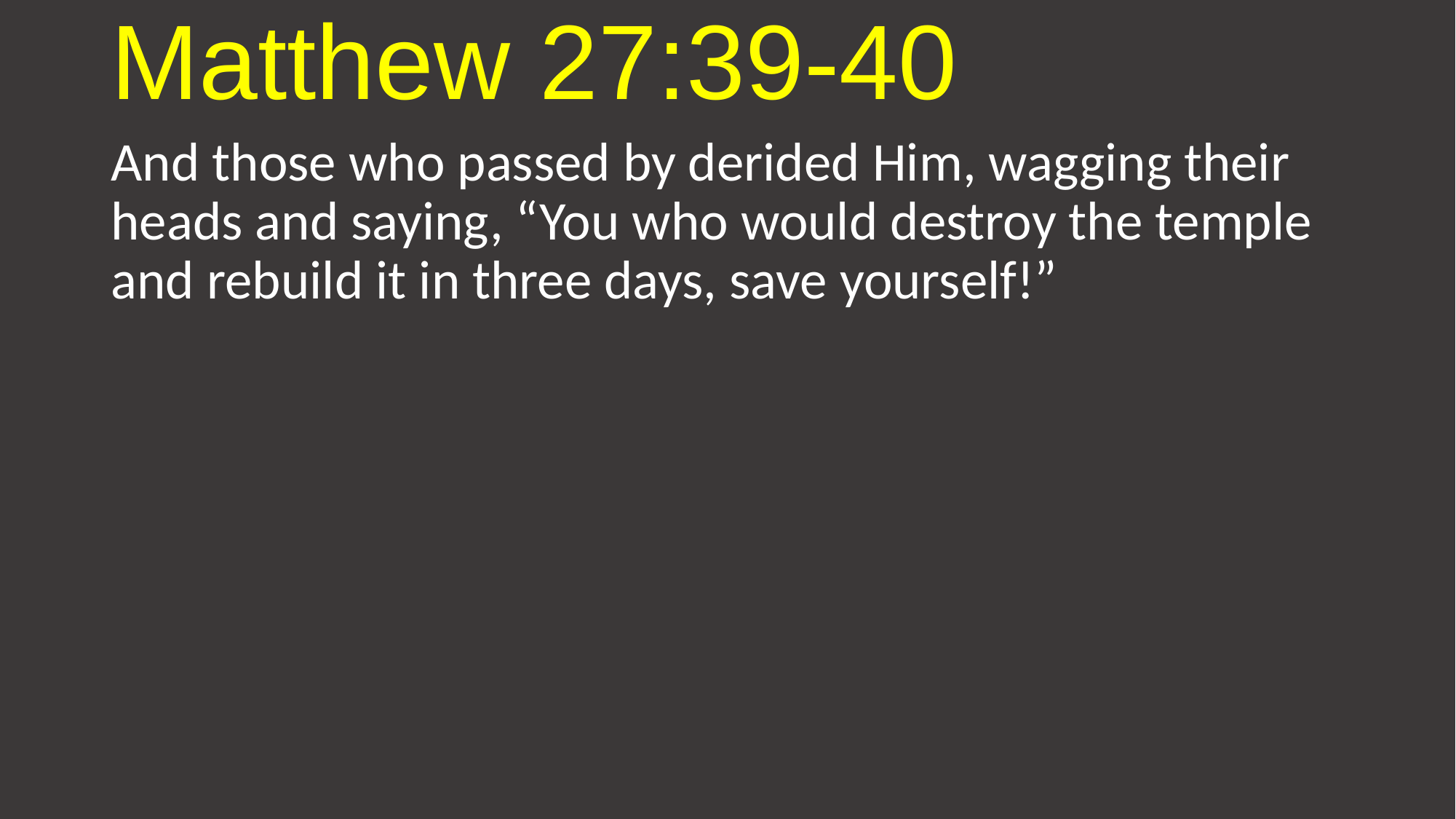

# Matthew 27:39-40
And those who passed by derided Him, wagging their heads and saying, “You who would destroy the temple and rebuild it in three days, save yourself!”